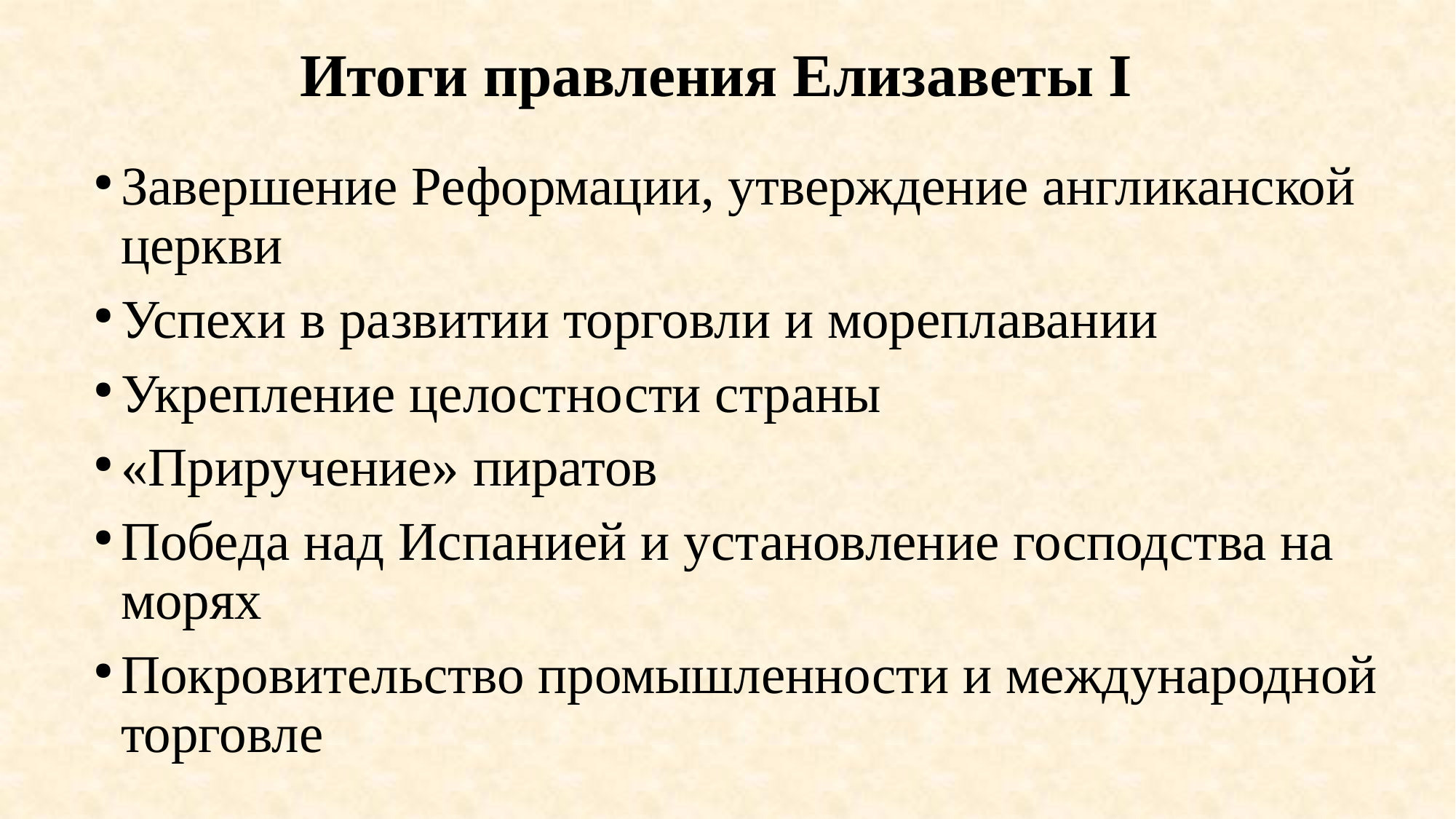

Итоги правления Елизаветы I
Завершение Реформации, утверждение англиканской церкви
Успехи в развитии торговли и мореплавании
Укрепление целостности страны
«Приручение» пиратов
Победа над Испанией и установление господства на морях
Покровительство промышленности и международной торговле